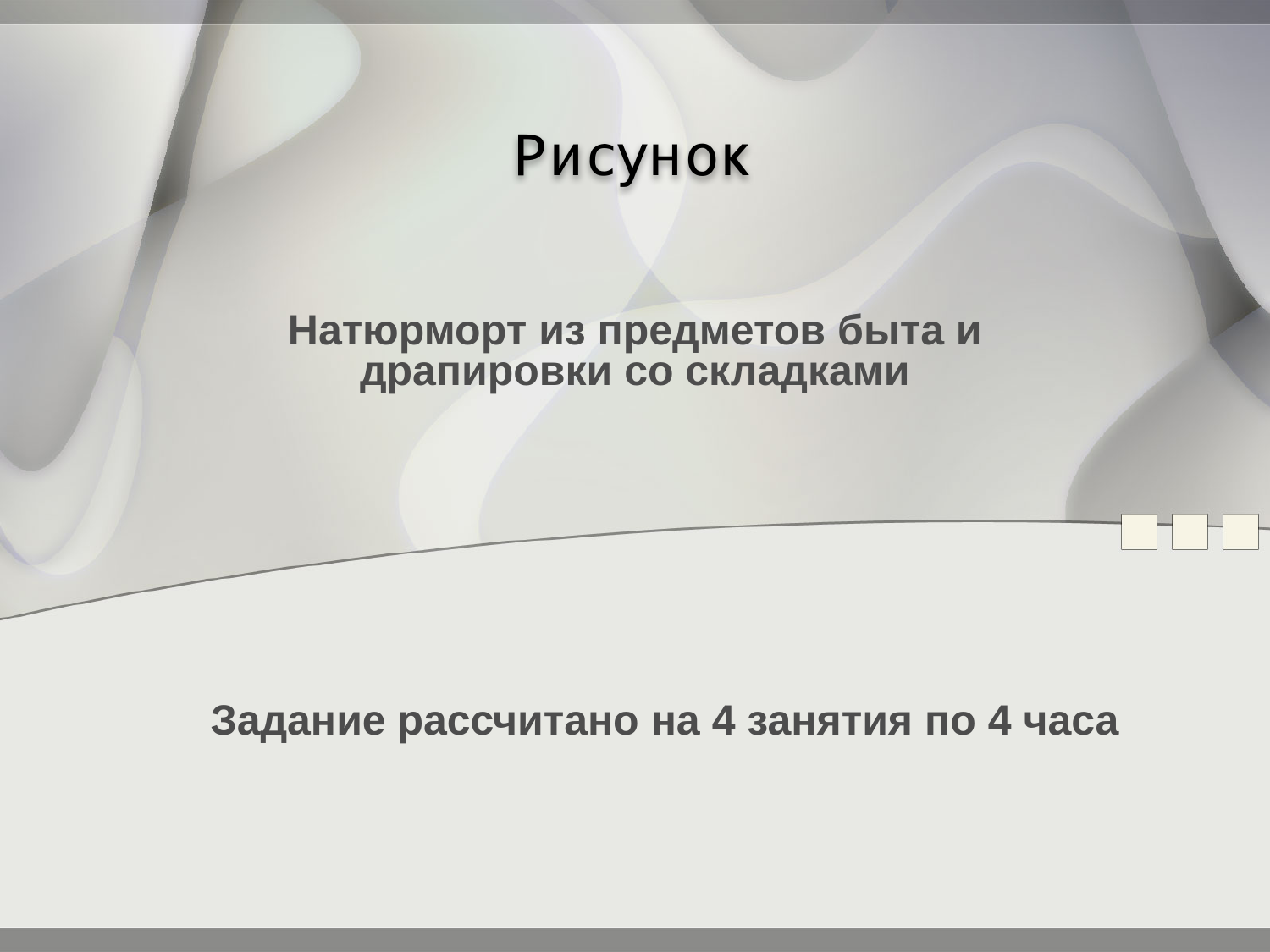

# Рисунок
Натюрморт из предметов быта и драпировки со складками
Задание рассчитано на 4 занятия по 4 часа